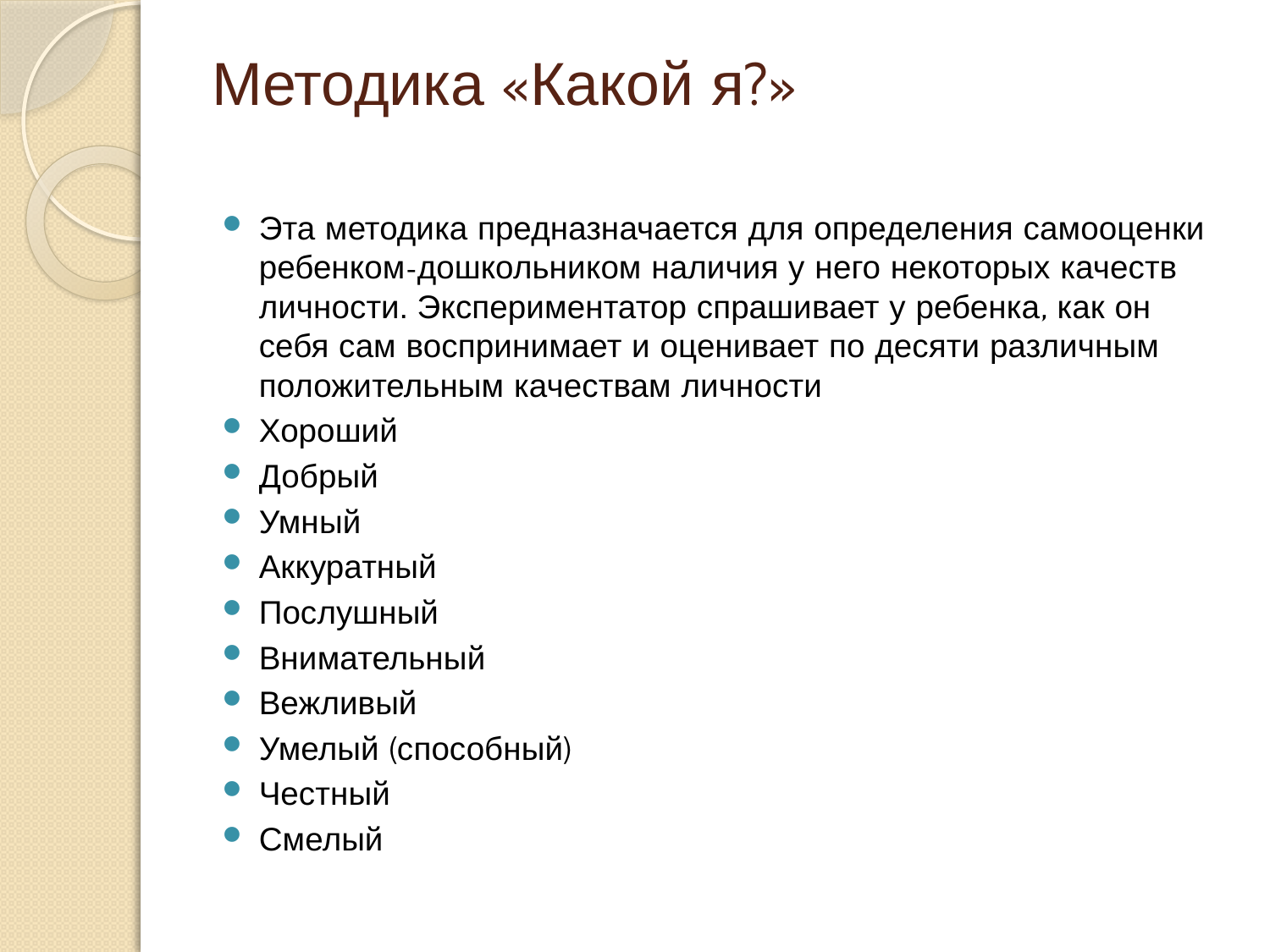

# Методика «Какой я?»
Эта методика предназначается для определения самооценки ребенком-дошкольником наличия у него некоторых качеств личности. Экспериментатор спрашивает у ребенка, как он себя сам воспринимает и оценивает по десяти различным положительным качествам личности
Хороший
Добрый
Умный
Аккуратный
Послушный
Внимательный
Вежливый
Умелый (способный)
Честный
Смелый